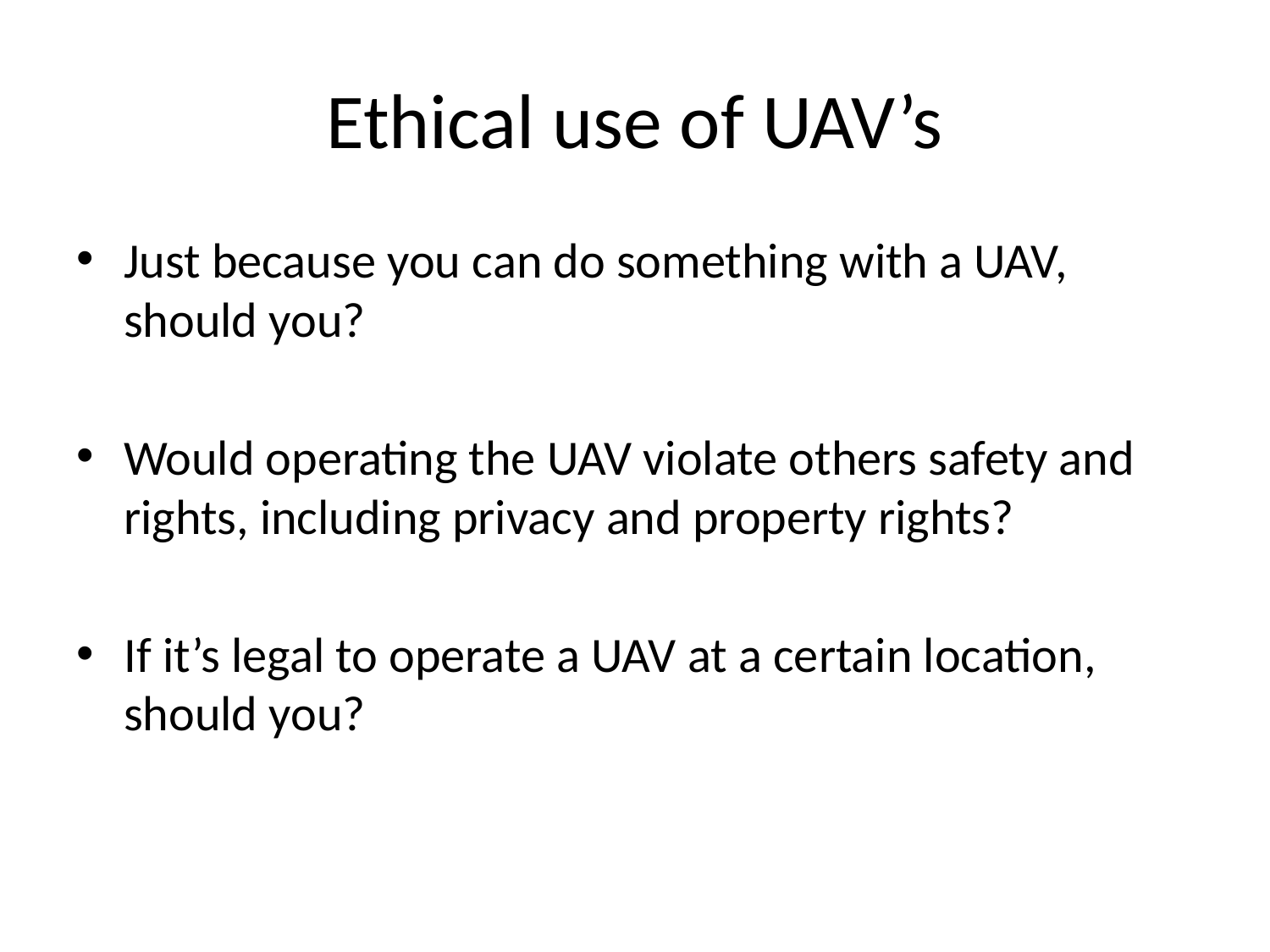

# Ethical use of UAV’s
Just because you can do something with a UAV, should you?

Would operating the UAV violate others safety and rights, including privacy and property rights?

If it’s legal to operate a UAV at a certain location, should you?